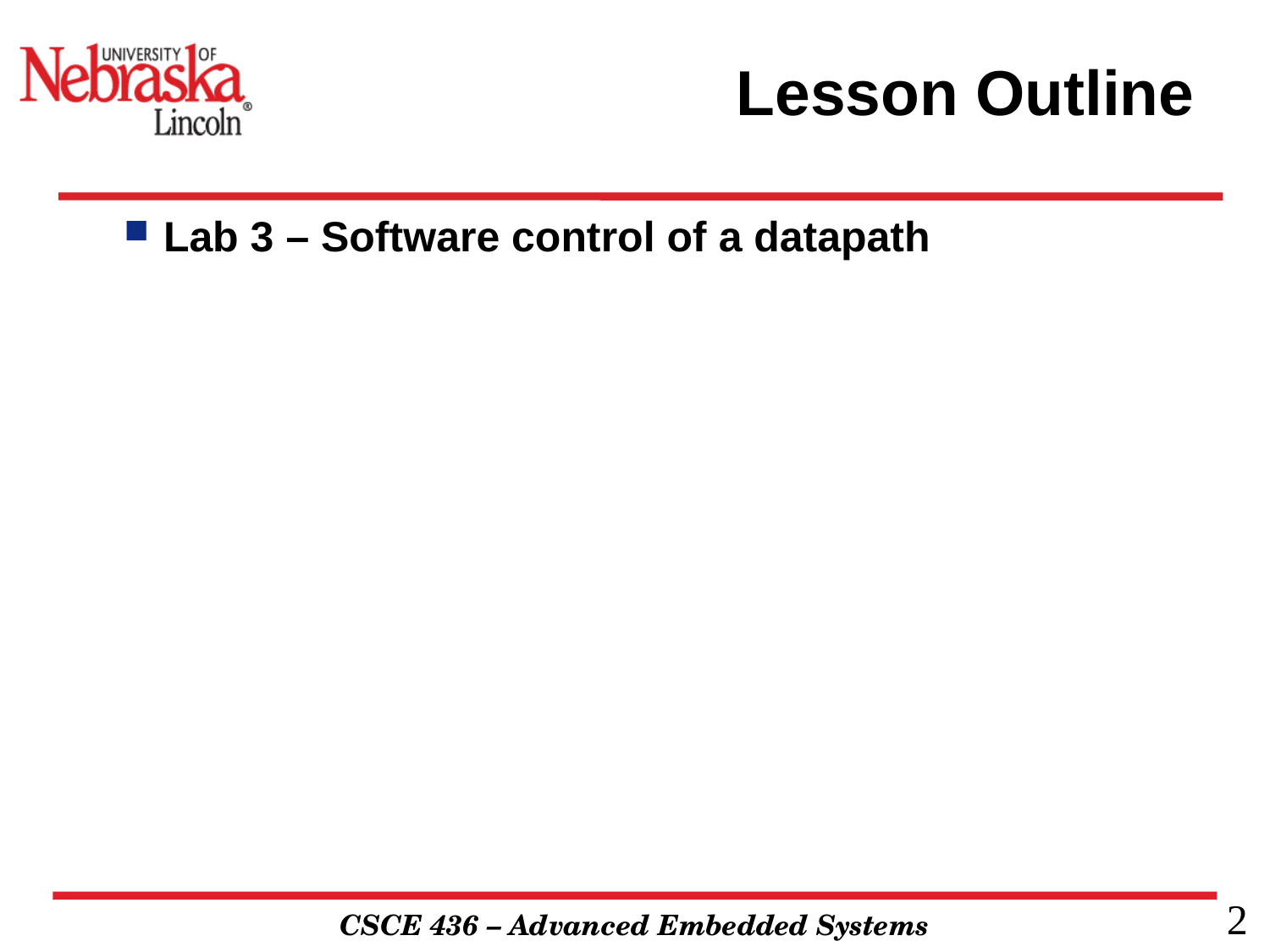

# Lesson Outline
Lab 3 – Software control of a datapath

2